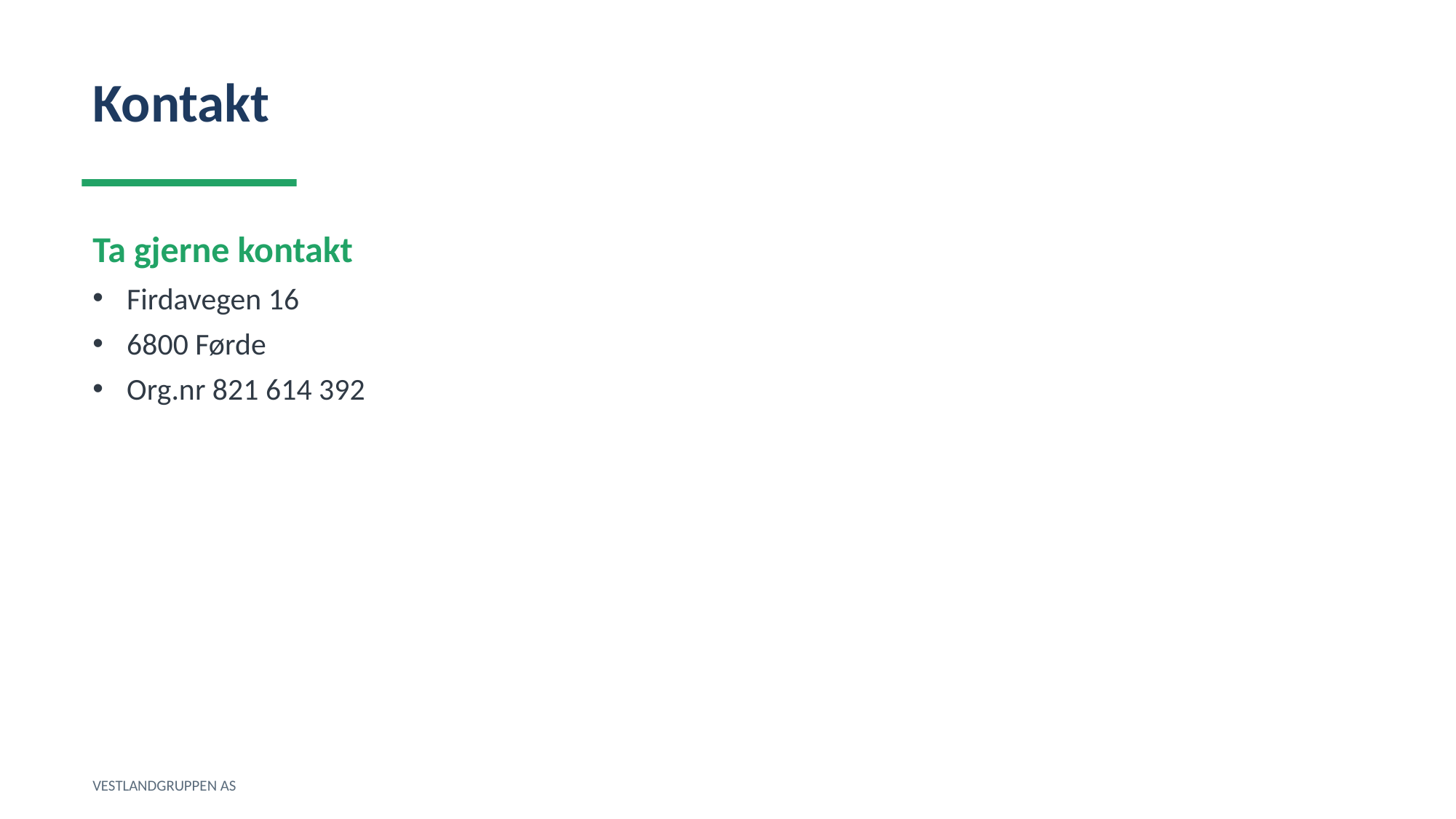

Kontakt

Ta gjerne kontakt
Firdavegen 16
6800 Førde
Org.nr 821 614 392
VESTLANDGRUPPEN AS